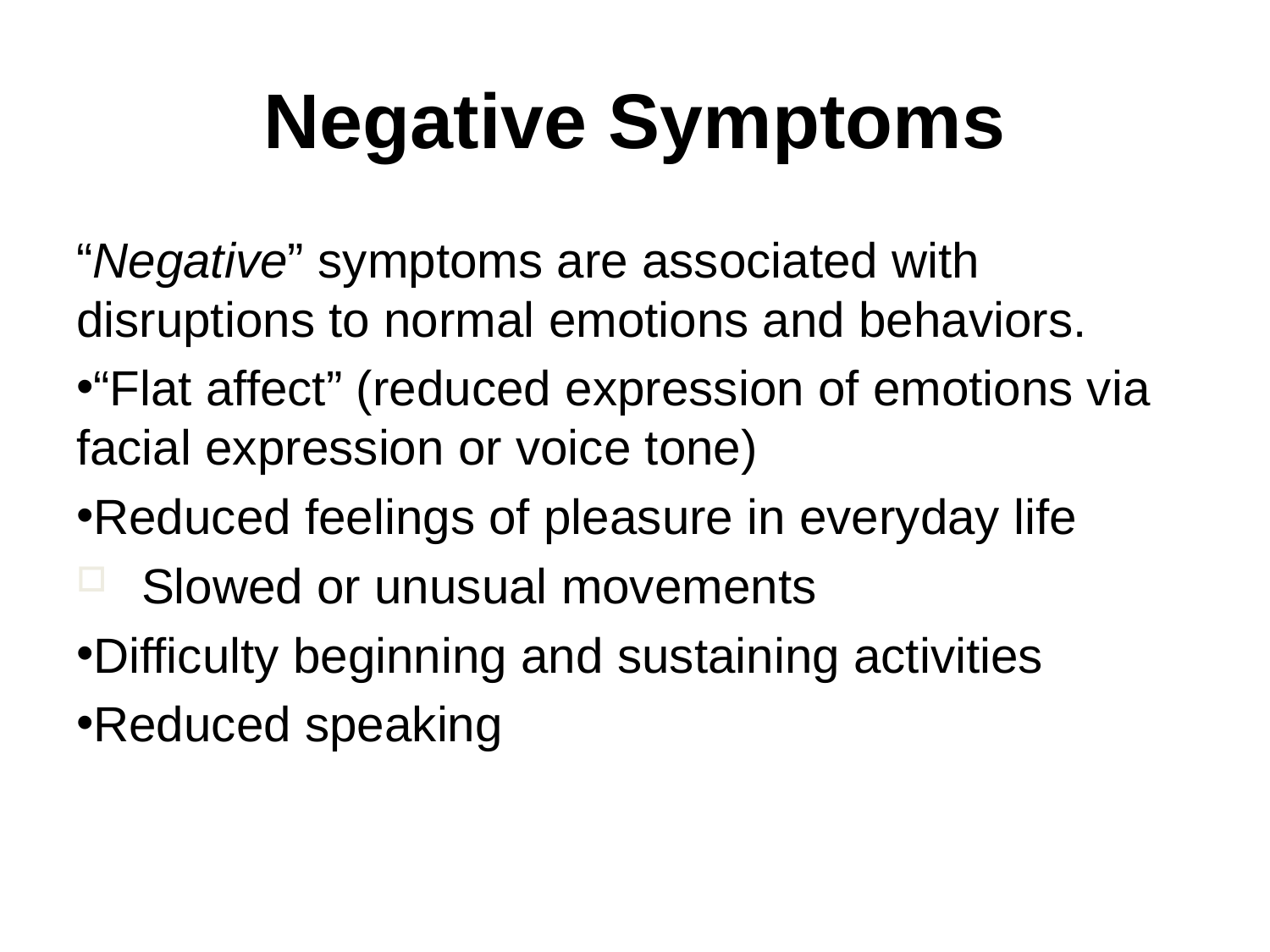

# Negative Symptoms
“Negative” symptoms are associated with disruptions to normal emotions and behaviors.
“Flat affect” (reduced expression of emotions via facial expression or voice tone)
Reduced feelings of pleasure in everyday life
Slowed or unusual movements
Difficulty beginning and sustaining activities
Reduced speaking